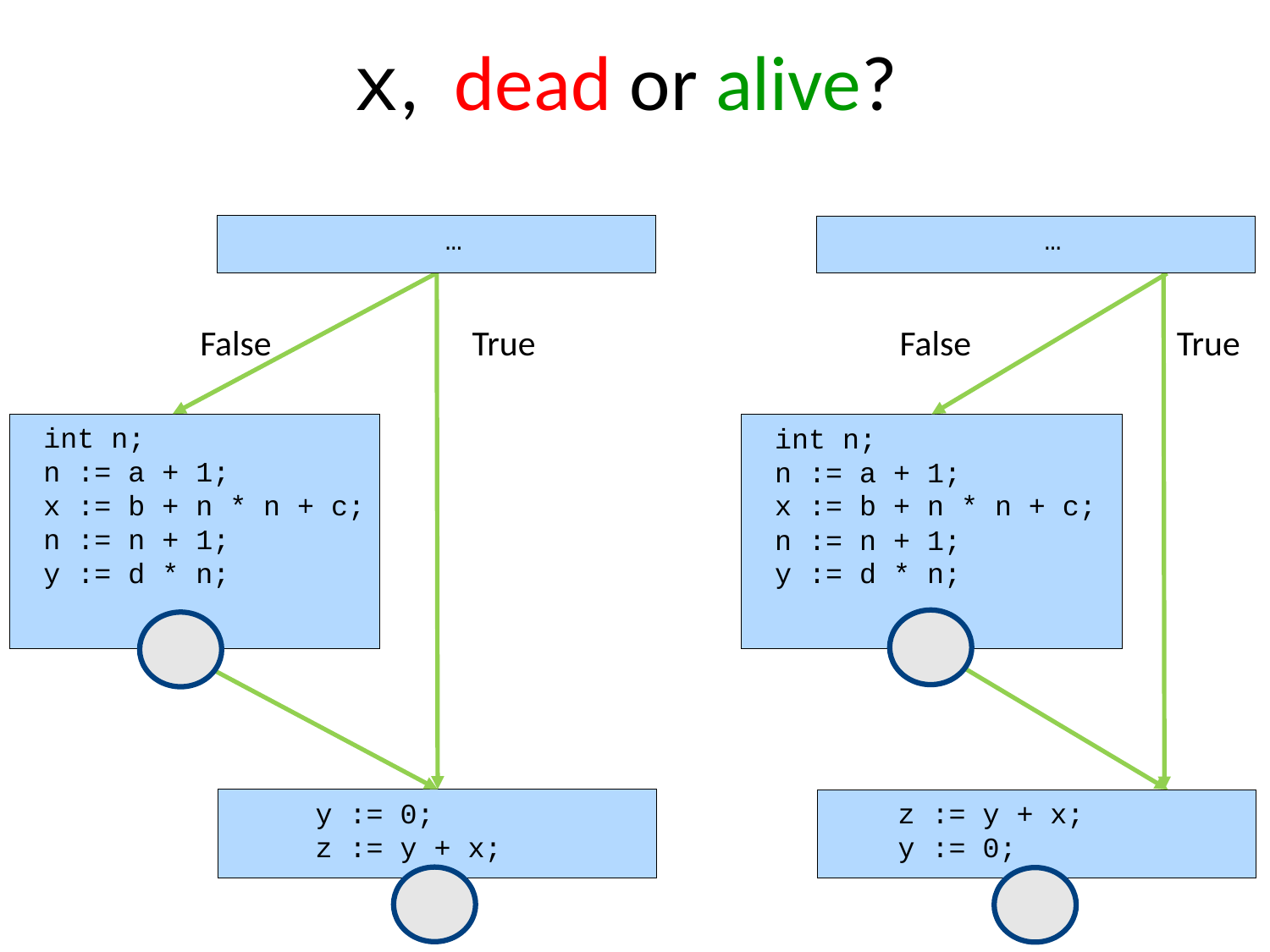

# x,  dead or alive?
  …
  …

False
True
False
True

  int n;
  n := a + 1;
  x := b + n * n + c;
  n := n + 1;
  y := d * n;
  int n;
  n := a + 1;
  x := b + n * n + c;
  n := n + 1;
  y := d * n;

     y := 0;
     z := y + x;
    z := y + x;
    y := 0;